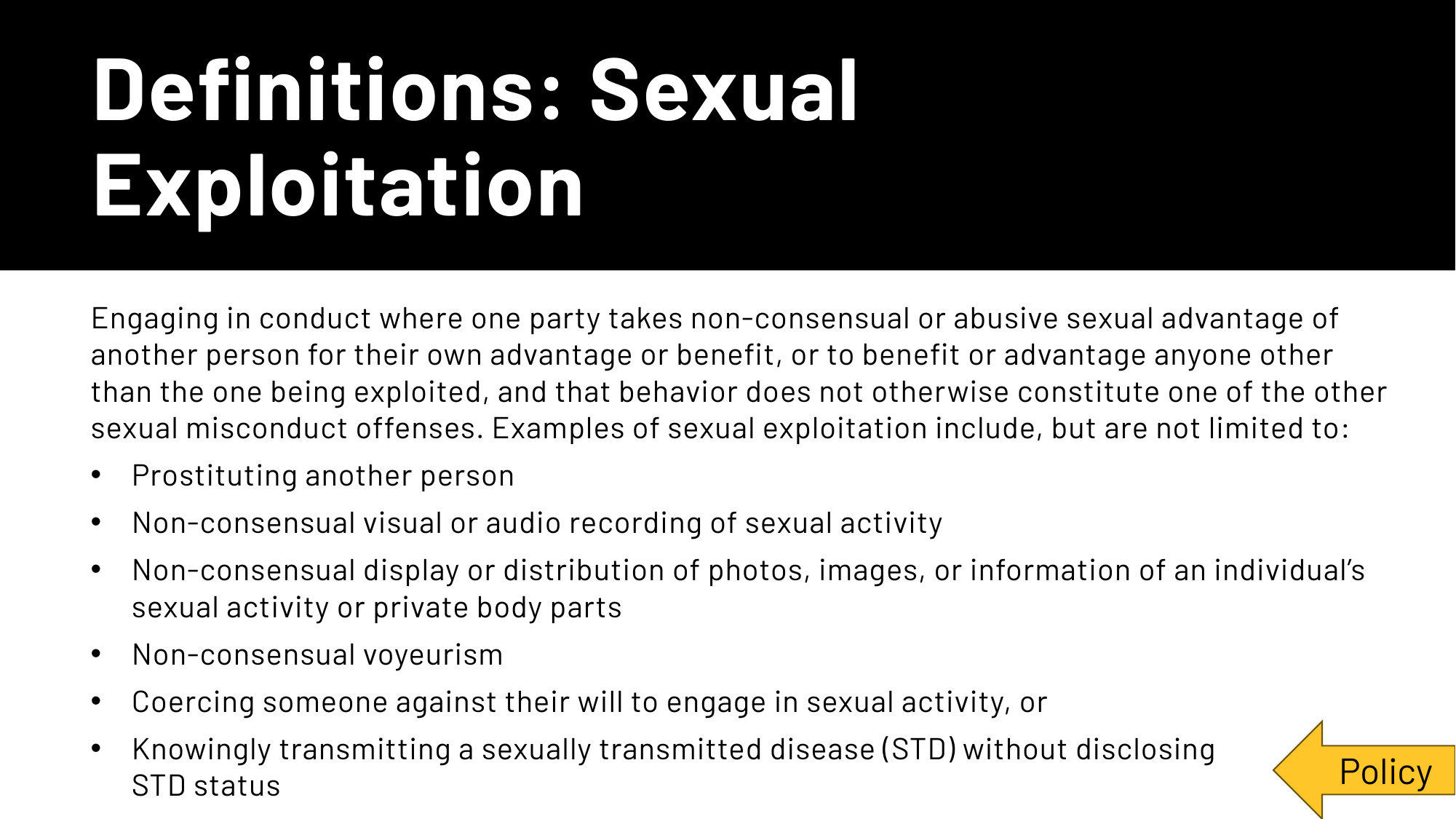

# Definitions: Sexual Exploitation
Engaging in conduct where one party takes non-consensual or abusive sexual advantage of another person for their own advantage or benefit, or to benefit or advantage anyone other than the one being exploited, and that behavior does not otherwise constitute one of the other sexual misconduct offenses. Examples of sexual exploitation include, but are not limited to:
Prostituting another person
Non-consensual visual or audio recording of sexual activity
Non-consensual display or distribution of photos, images, or information of an individual’s sexual activity or private body parts
Non-consensual voyeurism
Coercing someone against their will to engage in sexual activity, or
Knowingly transmitting a sexually transmitted disease (STD) without disclosing
STD status

Policy